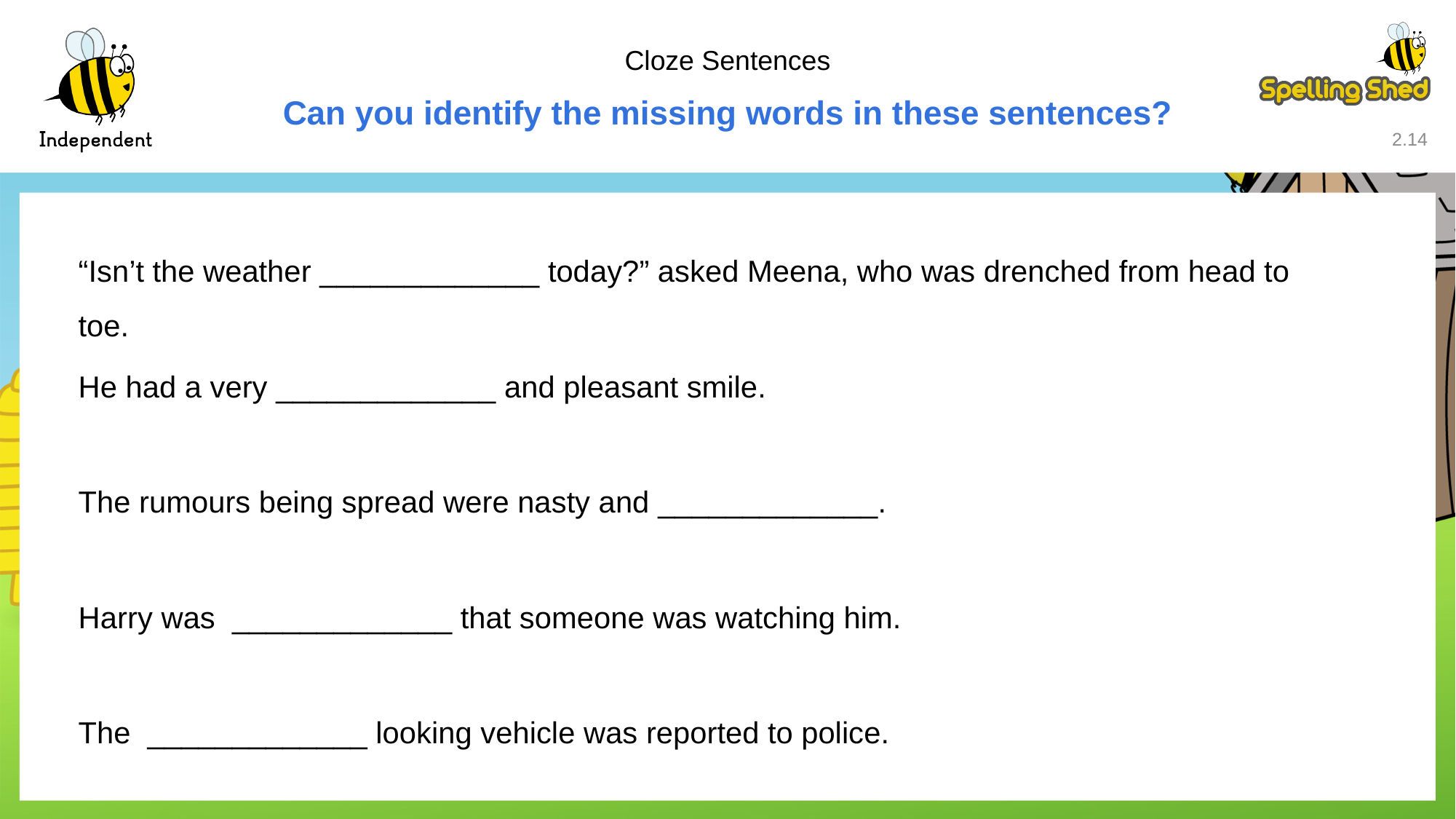

Cloze Sentences

Can you identify the missing words in these sentences?
2.14
“Isn’t the weather _____________ today?” asked Meena, who was drenched from head to toe.
He had a very _____________ and pleasant smile.
The rumours being spread were nasty and _____________.
Harry was  _____________ that someone was watching him.
The  _____________ looking vehicle was reported to police.